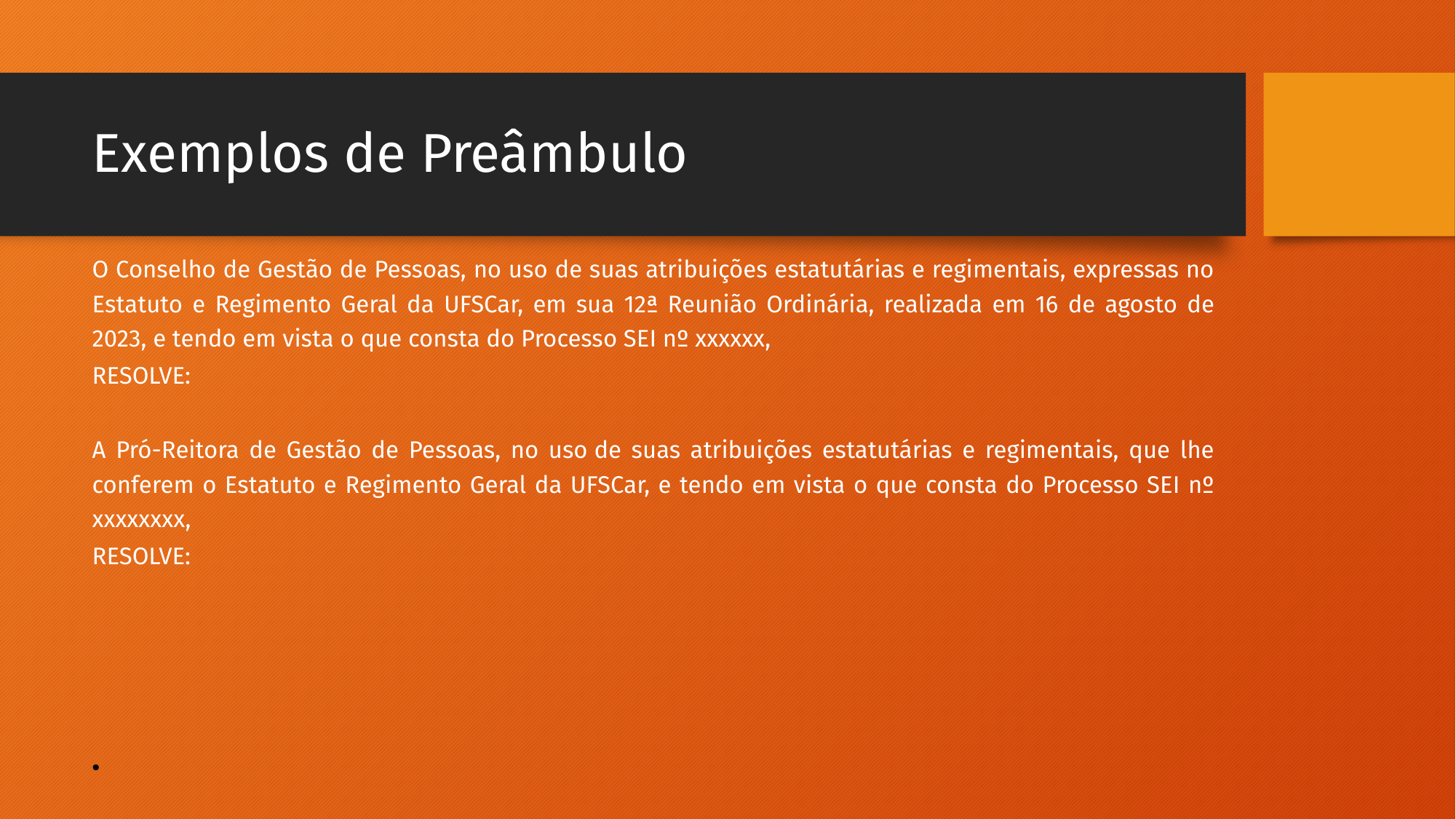

# Exemplos de Preâmbulo
O Conselho de Gestão de Pessoas, no uso de suas atribuições estatutárias e regimentais, expressas no Estatuto e Regimento Geral da UFSCar, em sua 12ª Reunião Ordinária, realizada em 16 de agosto de 2023, e tendo em vista o que consta do Processo SEI nº xxxxxx,
RESOLVE:

A Pró-Reitora de Gestão de Pessoas, no uso de suas atribuições estatutárias e regimentais, que lhe conferem o Estatuto e Regimento Geral da UFSCar, e tendo em vista o que consta do Processo SEI nº xxxxxxxx,
RESOLVE: